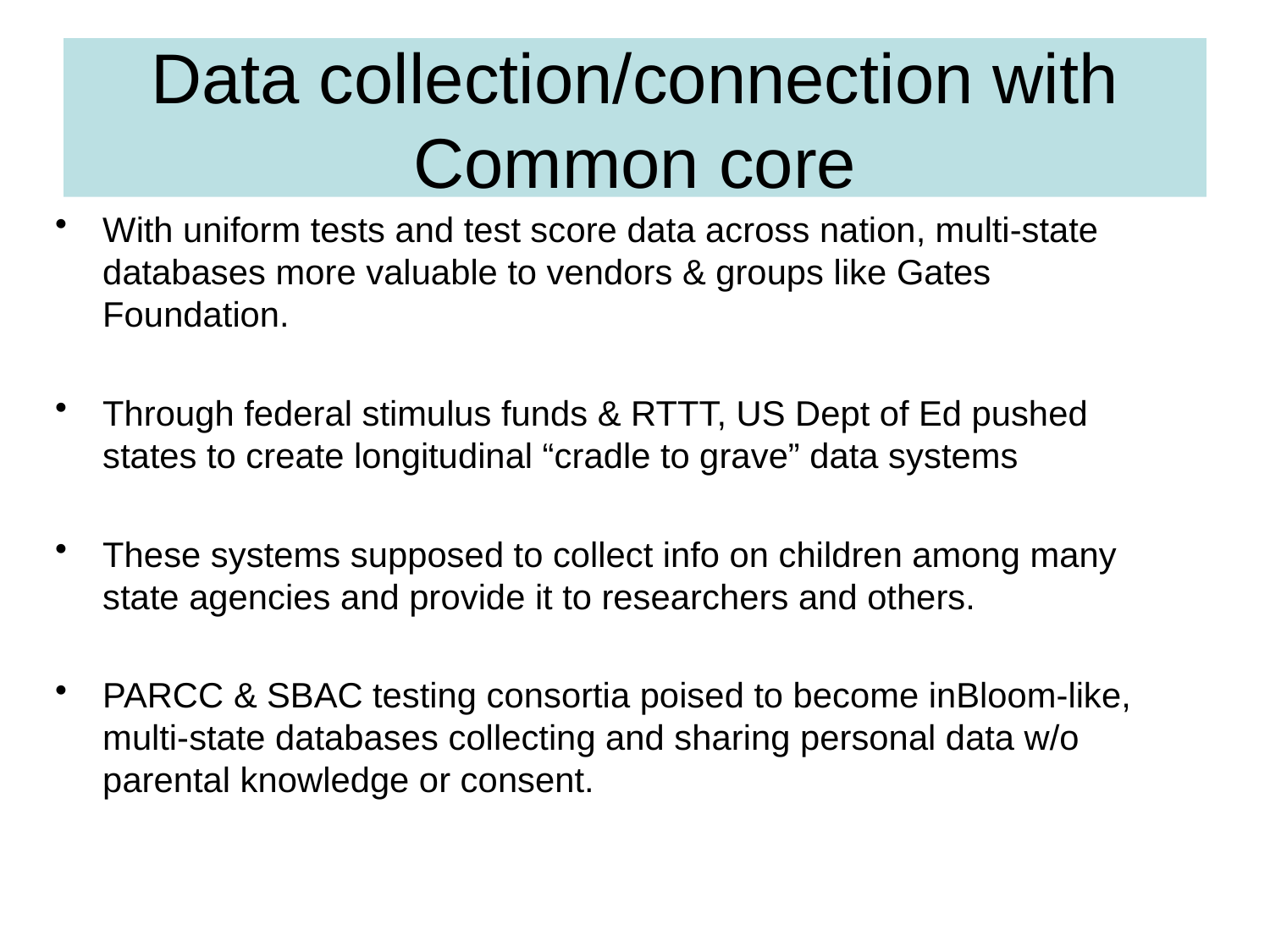

# Data collection/connection with Common core
With uniform tests and test score data across nation, multi-state databases more valuable to vendors & groups like Gates Foundation.

Through federal stimulus funds & RTTT, US Dept of Ed pushed states to create longitudinal “cradle to grave” data systems

These systems supposed to collect info on children among many state agencies and provide it to researchers and others.

PARCC & SBAC testing consortia poised to become inBloom-like, multi-state databases collecting and sharing personal data w/o parental knowledge or consent.